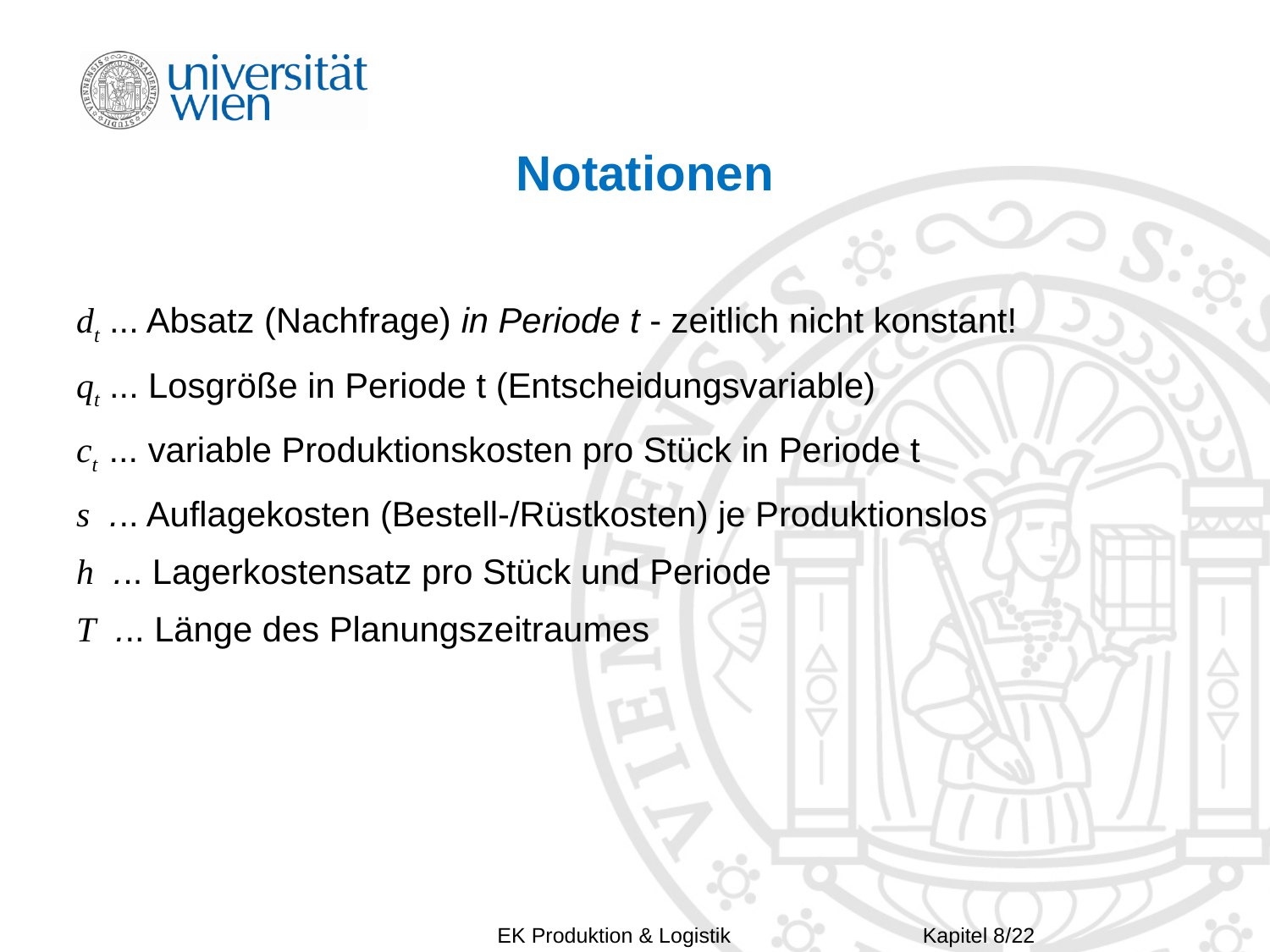

# Notationen
dt ... Absatz (Nachfrage) in Periode t - zeitlich nicht konstant!
qt ... Losgröße in Periode t (Entscheidungsvariable)
ct  ... variable Produktionskosten pro Stück in Periode t
s  ... Auflagekosten (Bestell-/Rüstkosten) je Produktionslos
h  ... Lagerkostensatz pro Stück und Periode
T  ... Länge des Planungszeitraumes

Kapitel 8/22
EK Produktion & Logistik